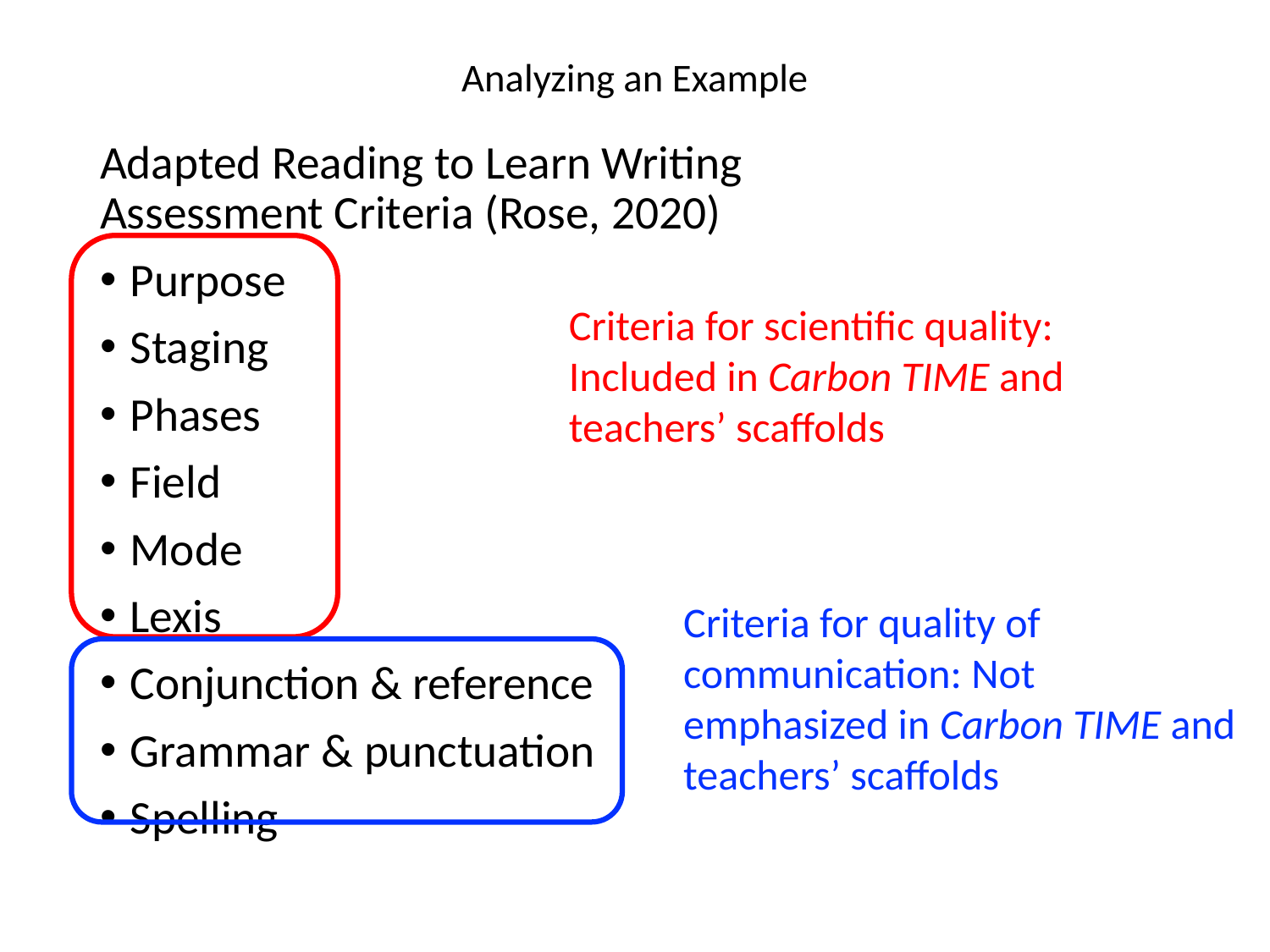

# Analyzing an Example
Adapted Reading to Learn Writing Assessment Criteria (Rose, 2020)
Purpose
Staging
Phases
Field
Mode
Lexis
Conjunction & reference
Grammar & punctuation
Spelling

Criteria for scientific quality:
Included in Carbon TIME and
teachers’ scaffolds
Criteria for quality of
communication: Not
emphasized in Carbon TIME and
teachers’ scaffolds